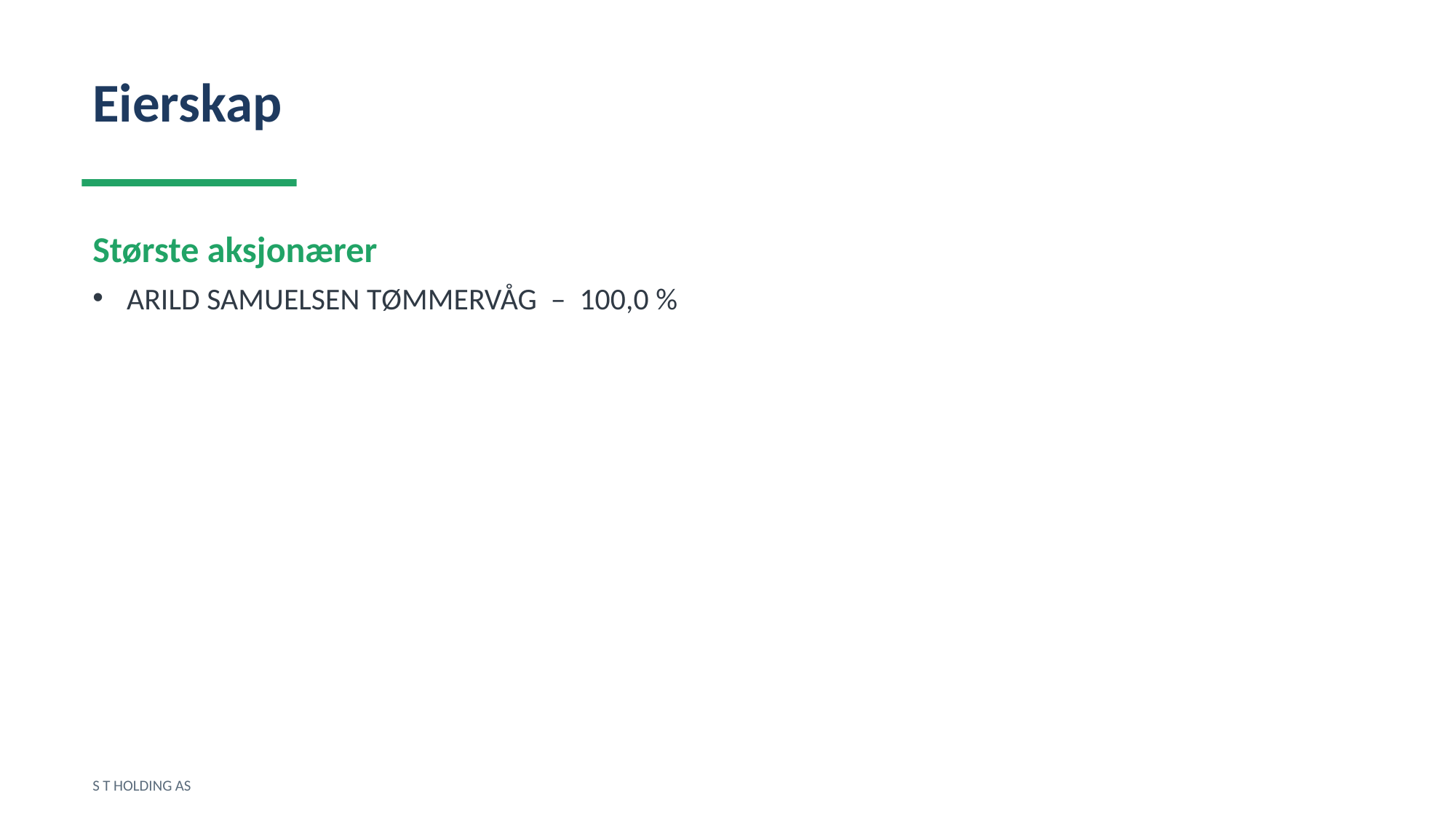

Eierskap

Største aksjonærer
ARILD SAMUELSEN TØMMERVÅG  –  100,0 %
S T HOLDING AS